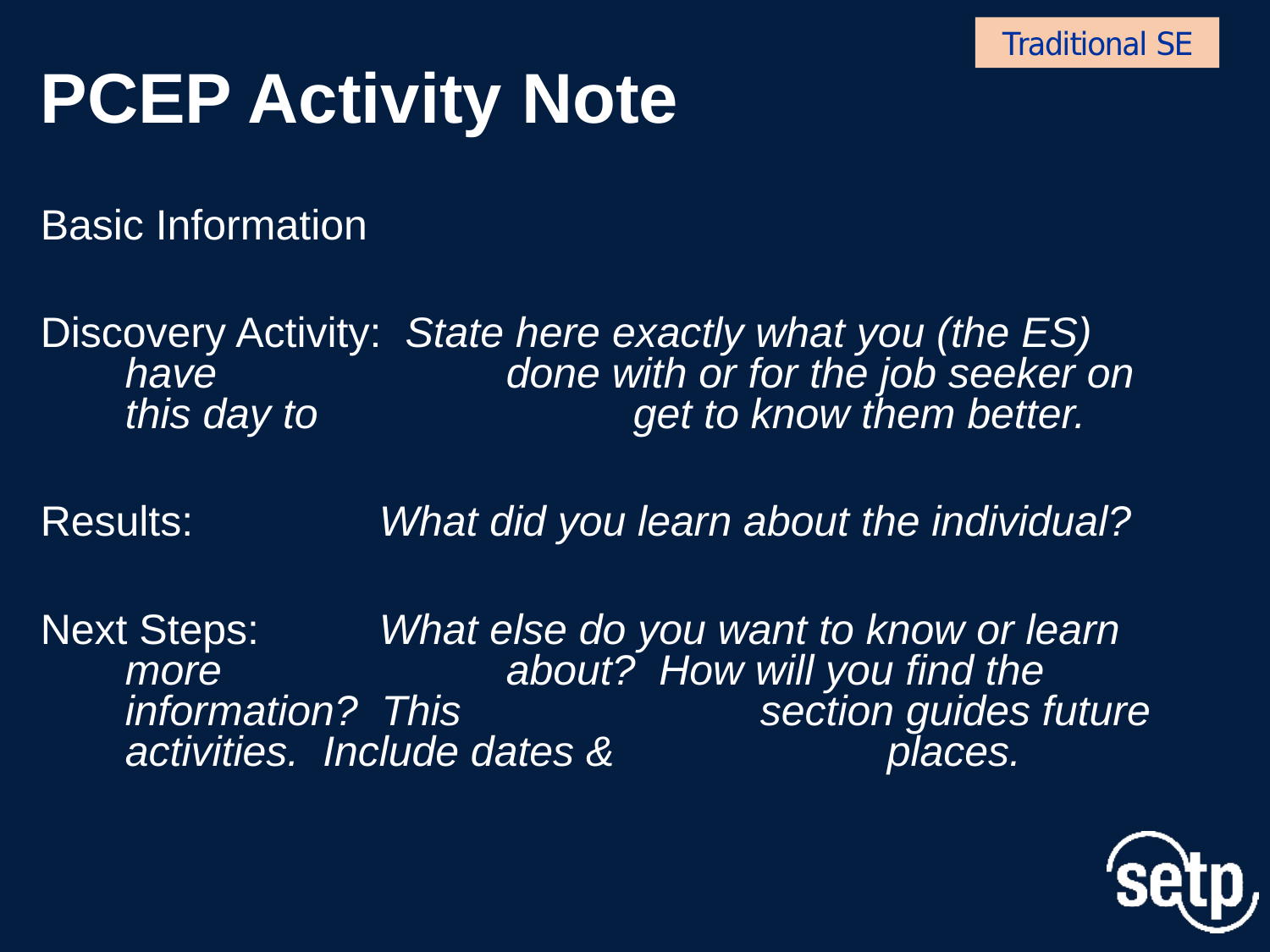

# PCEP Activity Note
Traditional SE
Basic Information

Discovery Activity:  State here exactly what you (the ES) have 			done with or for the job seeker on this day to 			get to know them better.

Results: 		What did you learn about the individual?

Next Steps:  	What else do you want to know or learn more 			about?  How will you find the information?  This 			section guides future activities.  Include dates & 			places.